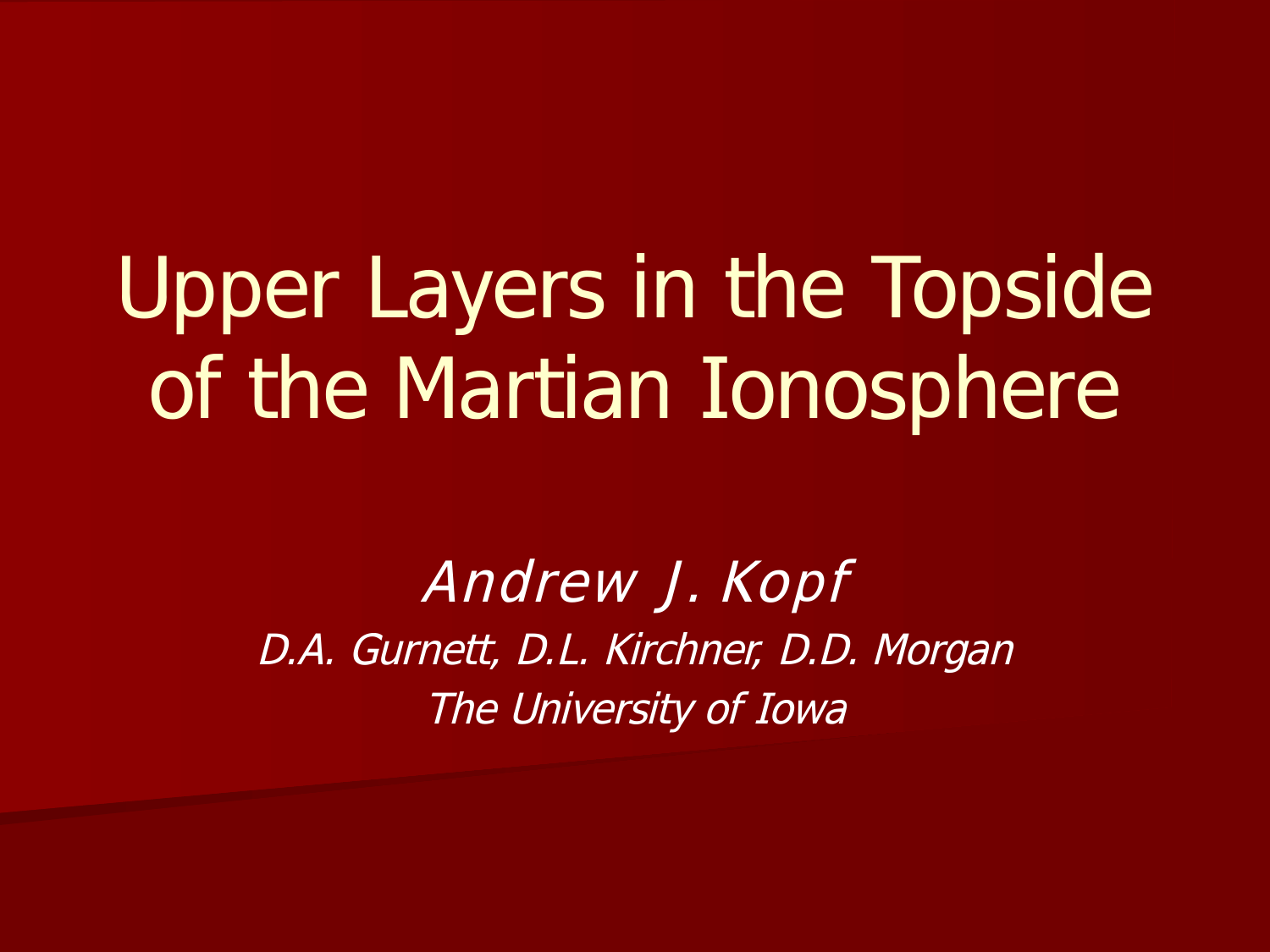

# Upper Layers in the Topside of the Martian Ionosphere
Andrew J. Kopf
D.A. Gurnett, D.L. Kirchner, D.D. Morgan
The University of Iowa